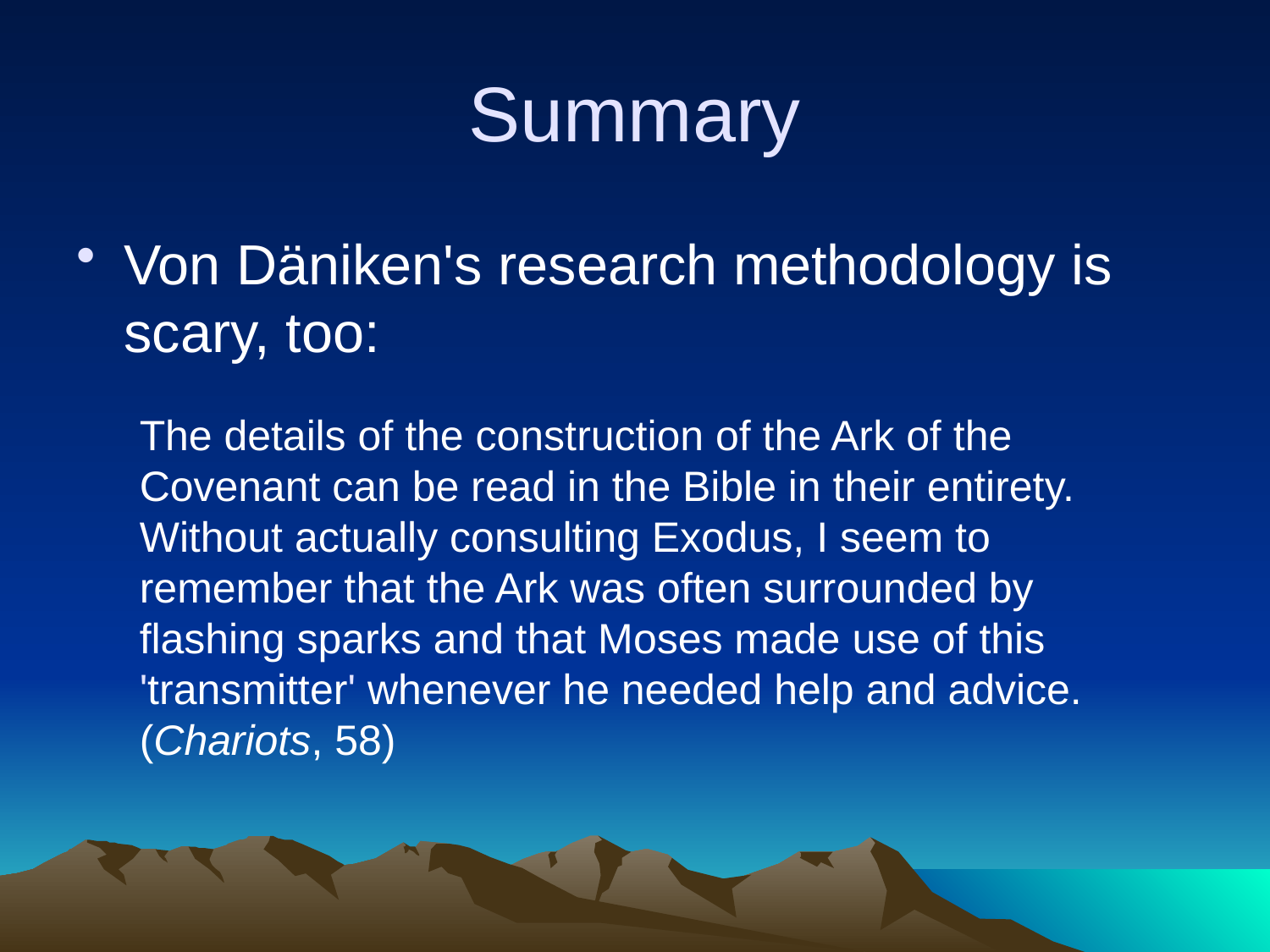

# Summary
Von Däniken's research methodology is scary, too:
The details of the construction of the Ark of the Covenant can be read in the Bible in their entirety.  Without actually consulting Exodus, I seem to remember that the Ark was often surrounded by flashing sparks and that Moses made use of this 'transmitter' whenever he needed help and advice. (Chariots, 58)